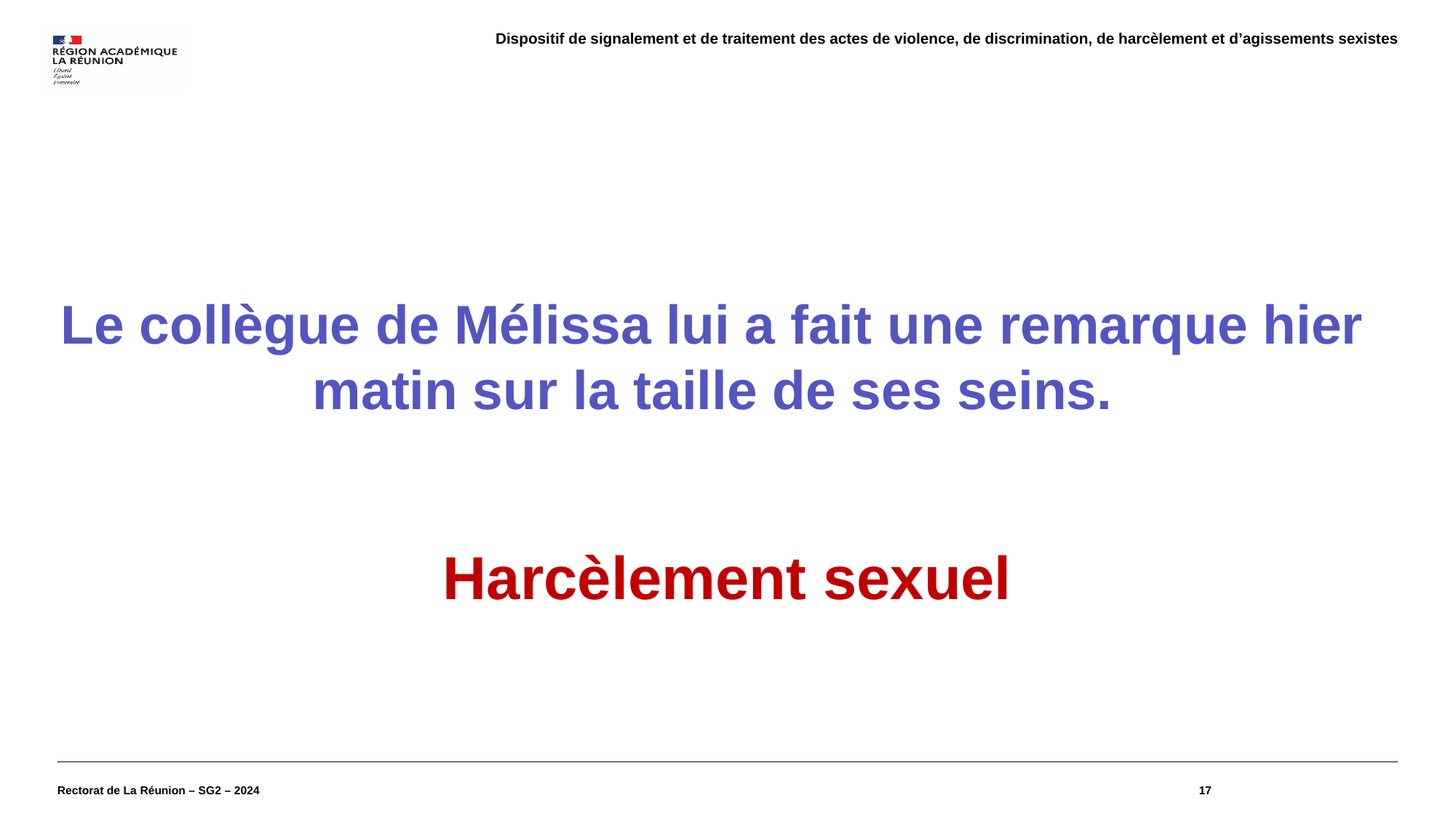

Dispositif de signalement et de traitement des actes de violence, de discrimination, de harcèlement et d’agissements sexistes
Le collègue de Mélissa lui a fait une remarque hier matin sur la taille de ses seins.

Harcèlement sexuel
Rectorat de La Réunion – SG2 – 2024
17